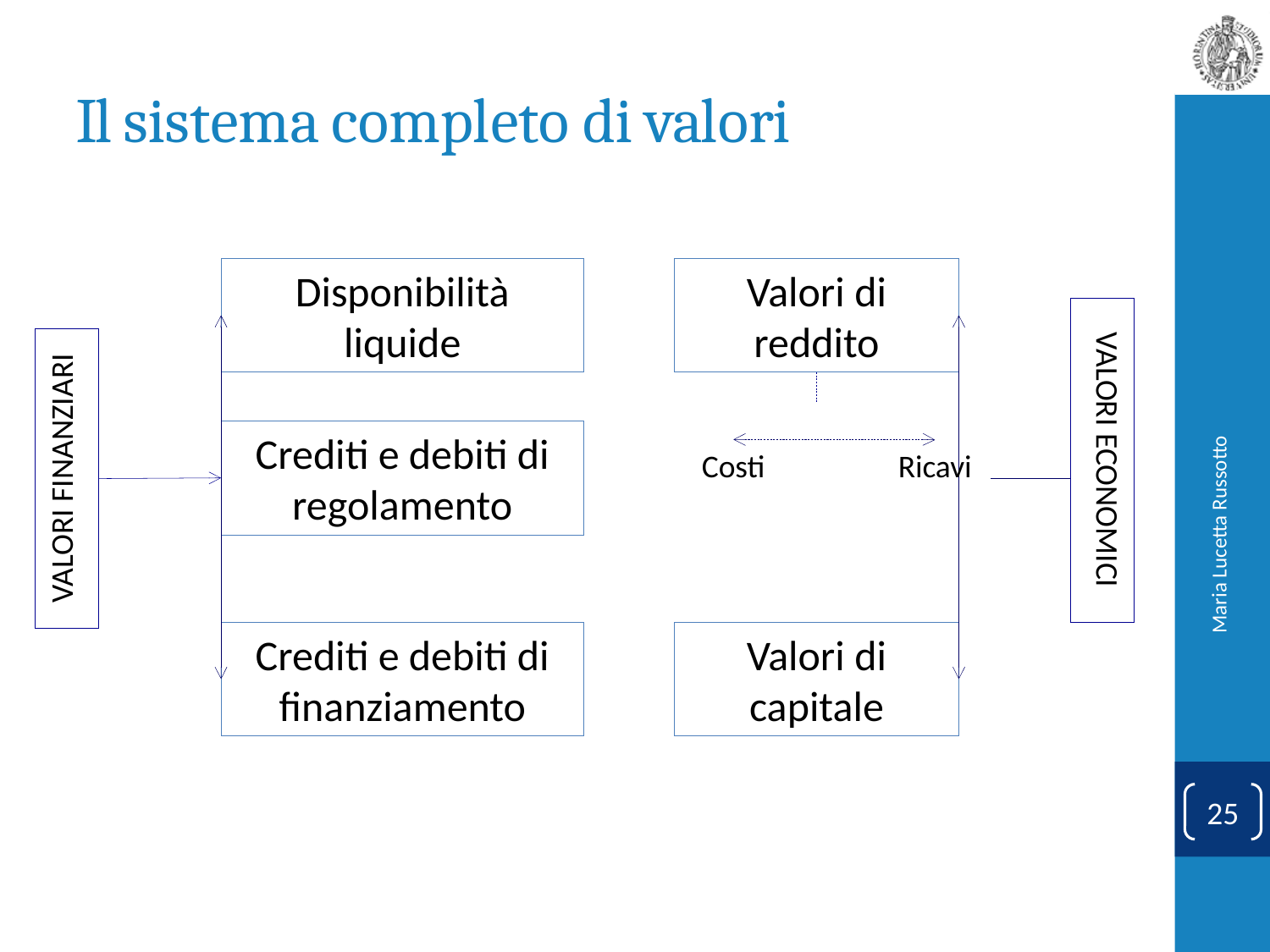

# Il sistema completo di valori
Disponibilità liquide
Valori di reddito
VALORI ECONOMICI
VALORI FINANZIARI
Crediti e debiti di regolamento
Costi
Ricavi
Maria Lucetta Russotto
Crediti e debiti di finanziamento
Valori di capitale
25